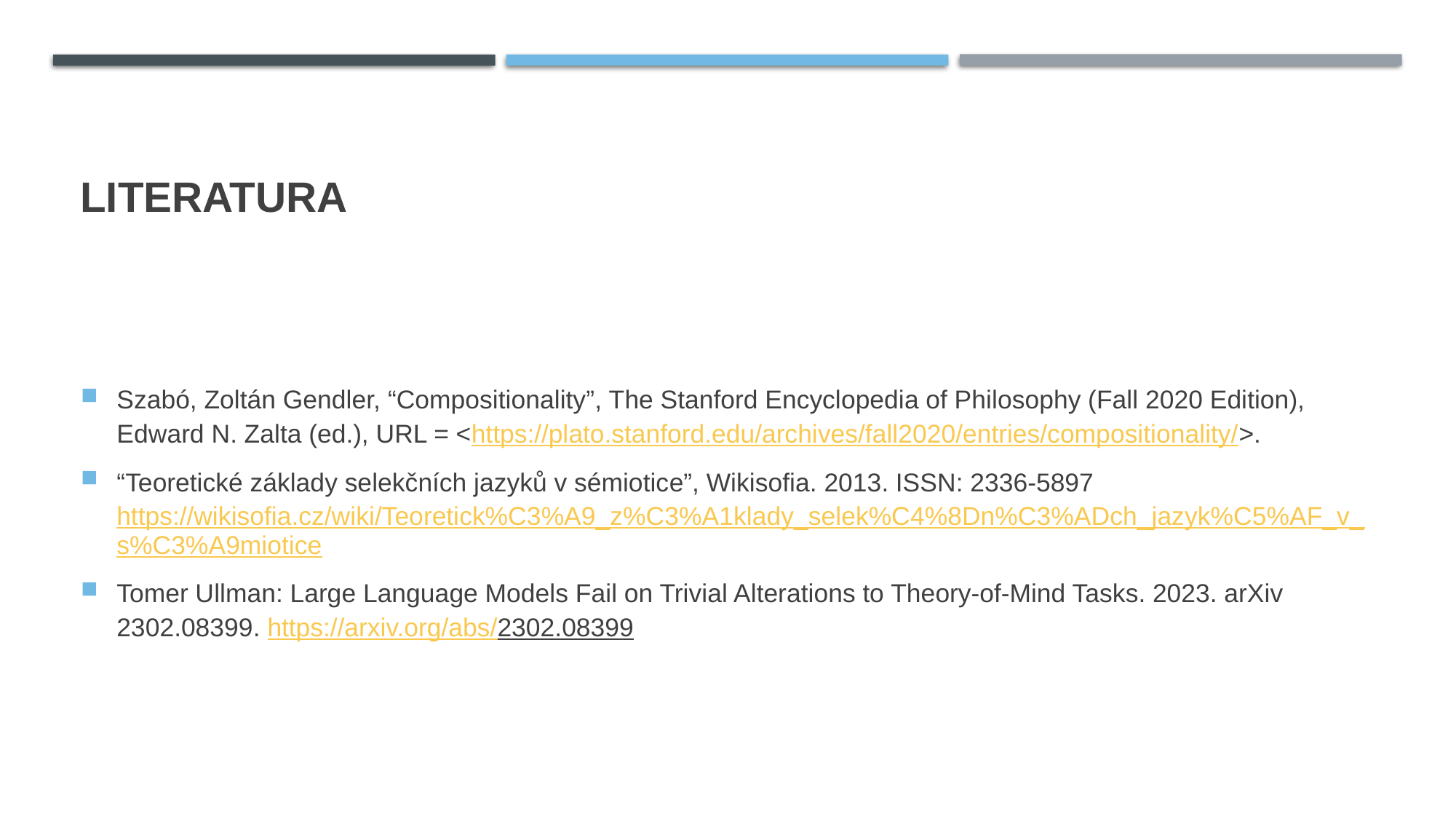

# Literatura
Szabó, Zoltán Gendler, “Compositionality”, The Stanford Encyclopedia of Philosophy (Fall 2020 Edition), Edward N. Zalta (ed.), URL = <https://plato.stanford.edu/archives/fall2020/entries/compositionality/>.
“Teoretické základy selekčních jazyků v sémiotice”, Wikisofia. 2013. ISSN: 2336-5897 https://wikisofia.cz/wiki/Teoretick%C3%A9_z%C3%A1klady_selek%C4%8Dn%C3%ADch_jazyk%C5%AF_v_s%C3%A9miotice
Tomer Ullman: Large Language Models Fail on Trivial Alterations to Theory-of-Mind Tasks. 2023. arXiv 2302.08399. https://arxiv.org/abs/2302.08399